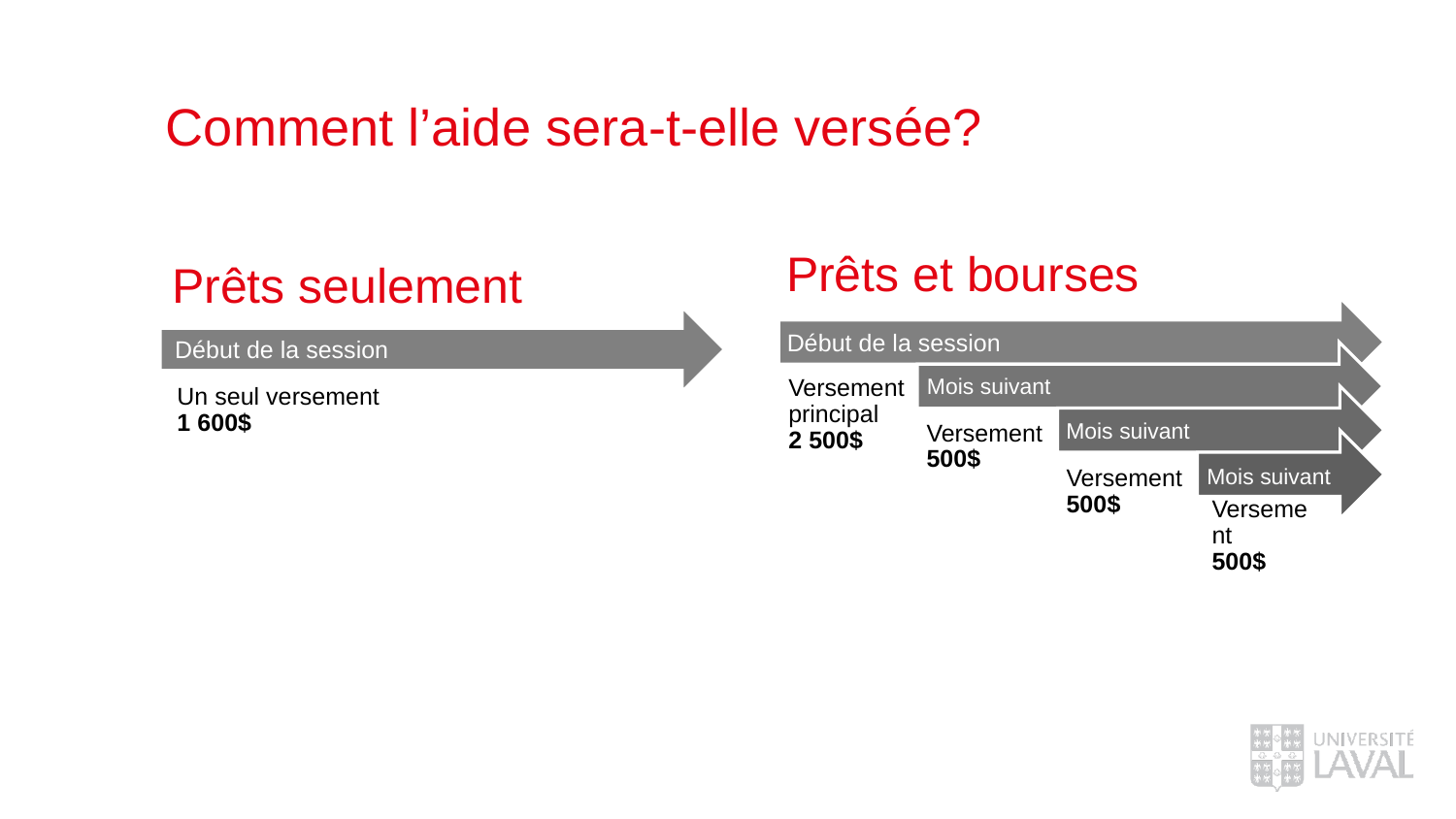

# Comment l’aide sera-t-elle versée?

Un seul versement
1 600$

Versement principal
2 500$

Versement
500$

Versement
500$

Versement
500$
Prêts et bourses
Prêts seulement
Début de la session
Début de la session
Mois suivant
Mois suivant
Mois suivant